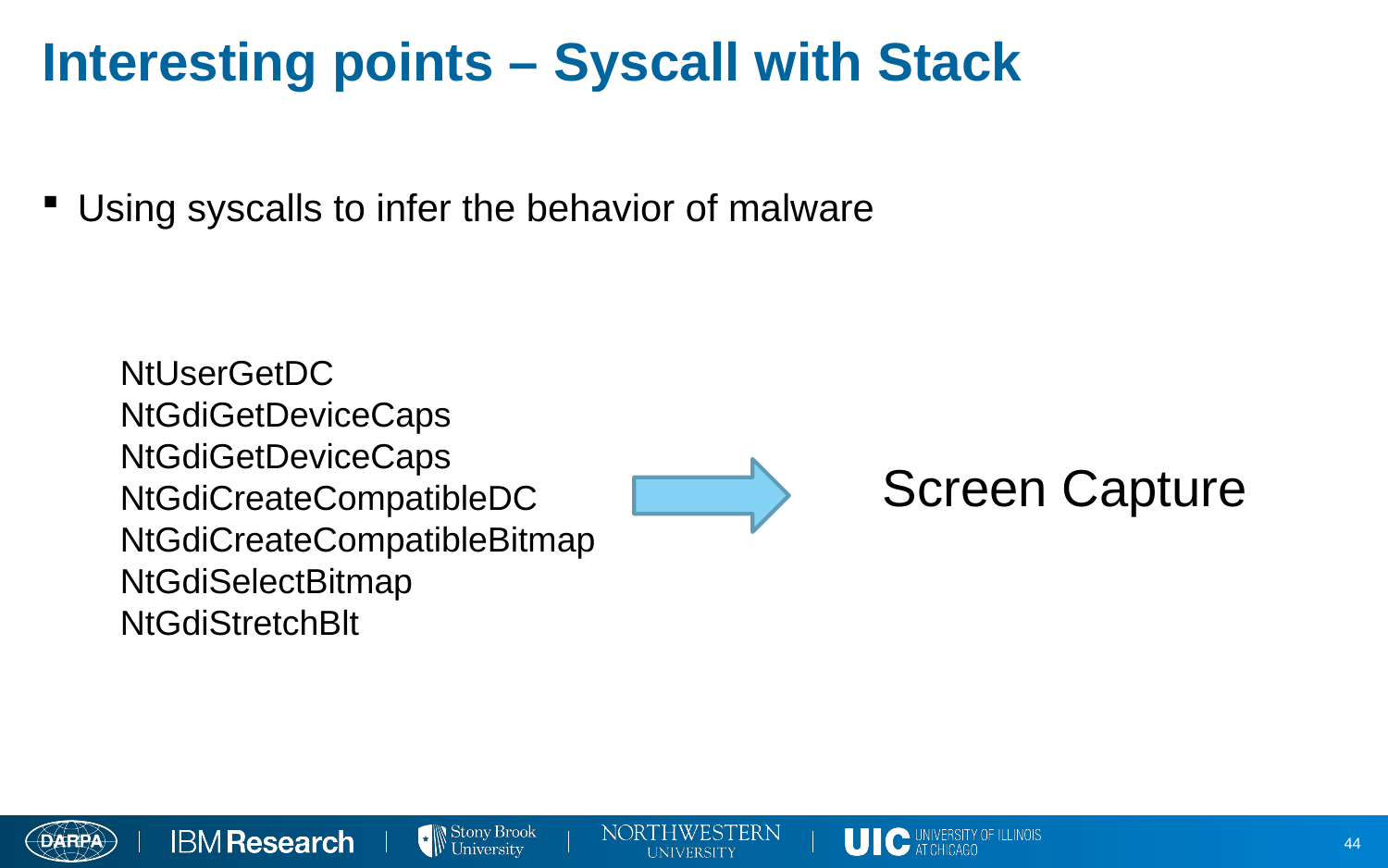

# Interesting points – Syscall with Stack
Using syscalls to infer the behavior of malware
NtUserGetDC
NtGdiGetDeviceCaps
NtGdiGetDeviceCaps
NtGdiCreateCompatibleDC
NtGdiCreateCompatibleBitmap
NtGdiSelectBitmap
NtGdiStretchBlt

Screen Capture